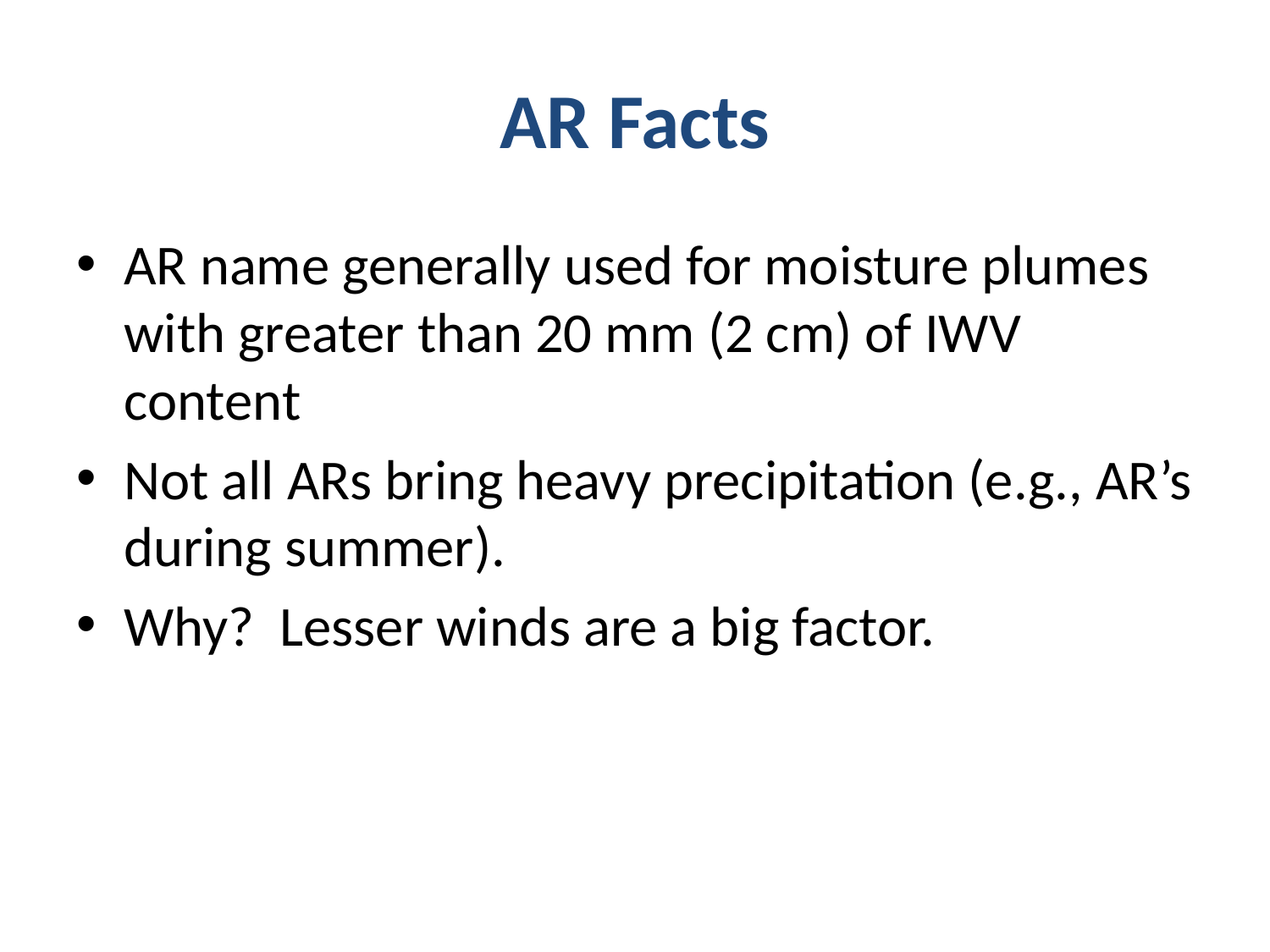

# AR Facts
AR name generally used for moisture plumes with greater than 20 mm (2 cm) of IWV content
Not all ARs bring heavy precipitation (e.g., AR’s during summer).
Why?  Lesser winds are a big factor.